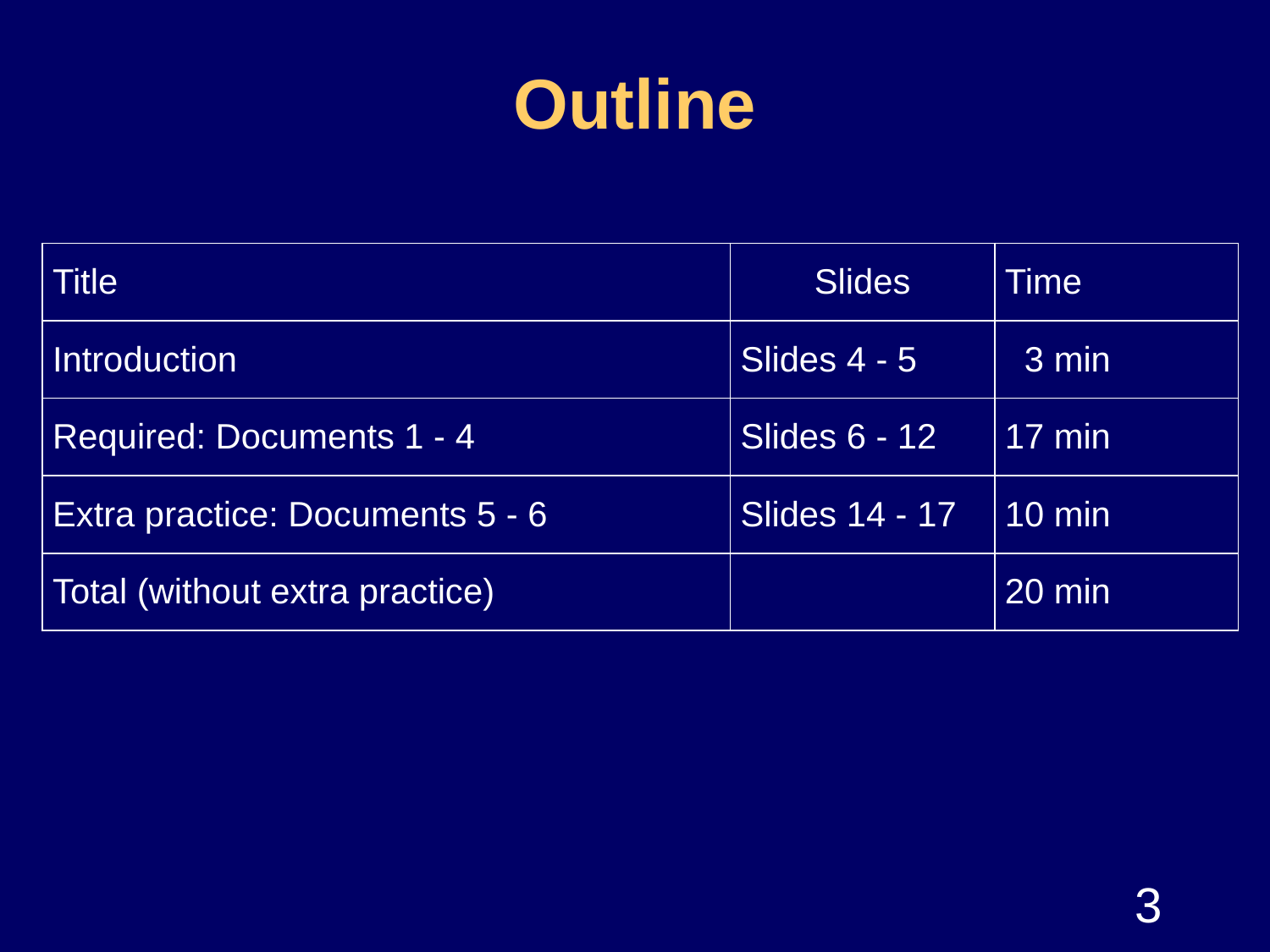

# Outline
| Title | Slides | Time |
| --- | --- | --- |
| Introduction | Slides 4 - 5 | 3 min |
| Required: Documents 1 - 4 | Slides 6 - 12 | 17 min |
| Extra practice: Documents 5 - 6 | Slides 14 - 17 | 10 min |
| Total (without extra practice) |  | 20 min |
3